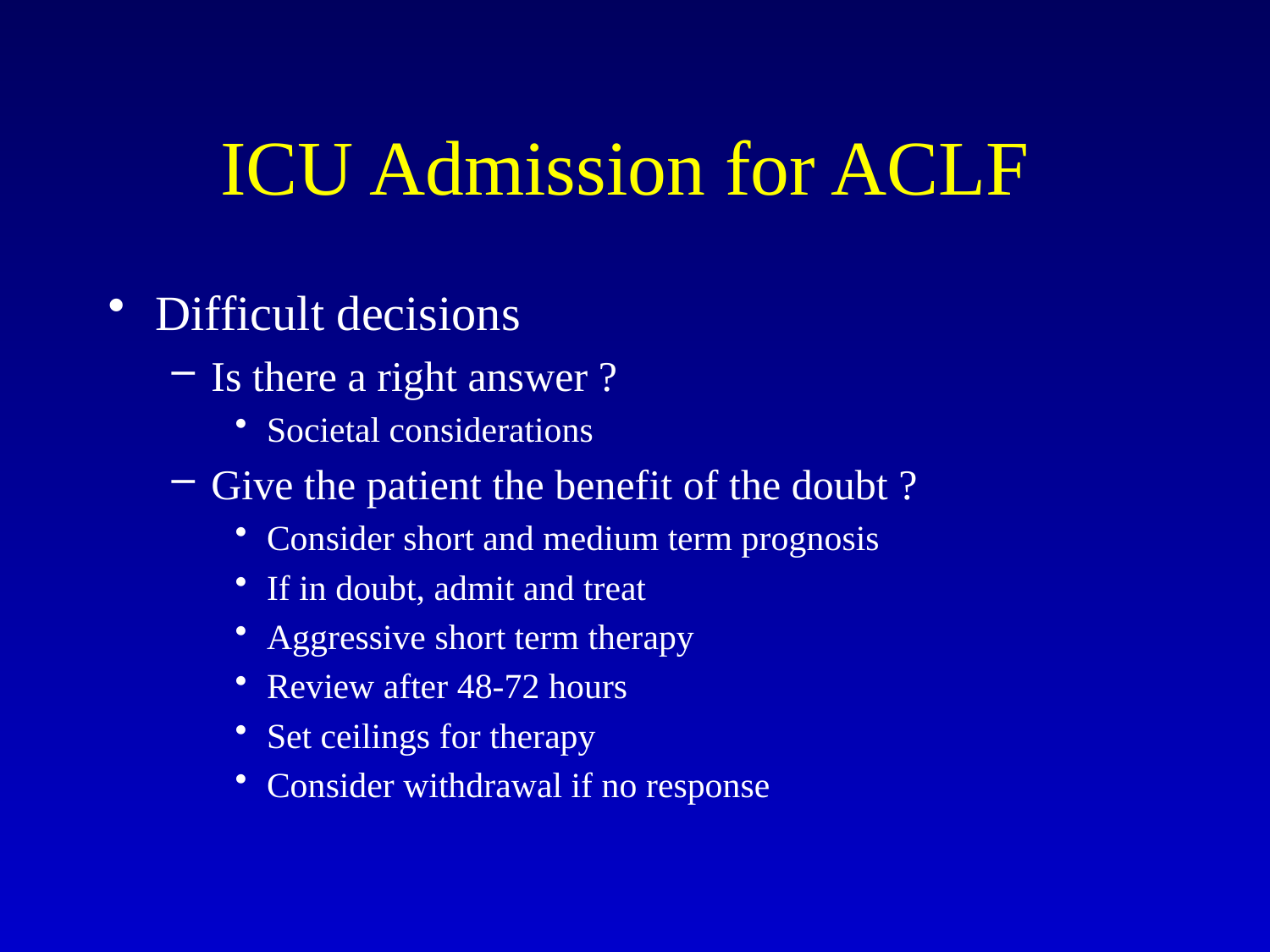

# ICU Admission for ACLF
Difficult decisions
Is there a right answer ?
Societal considerations
Give the patient the benefit of the doubt ?
Consider short and medium term prognosis
If in doubt, admit and treat
Aggressive short term therapy
Review after 48-72 hours
Set ceilings for therapy
Consider withdrawal if no response